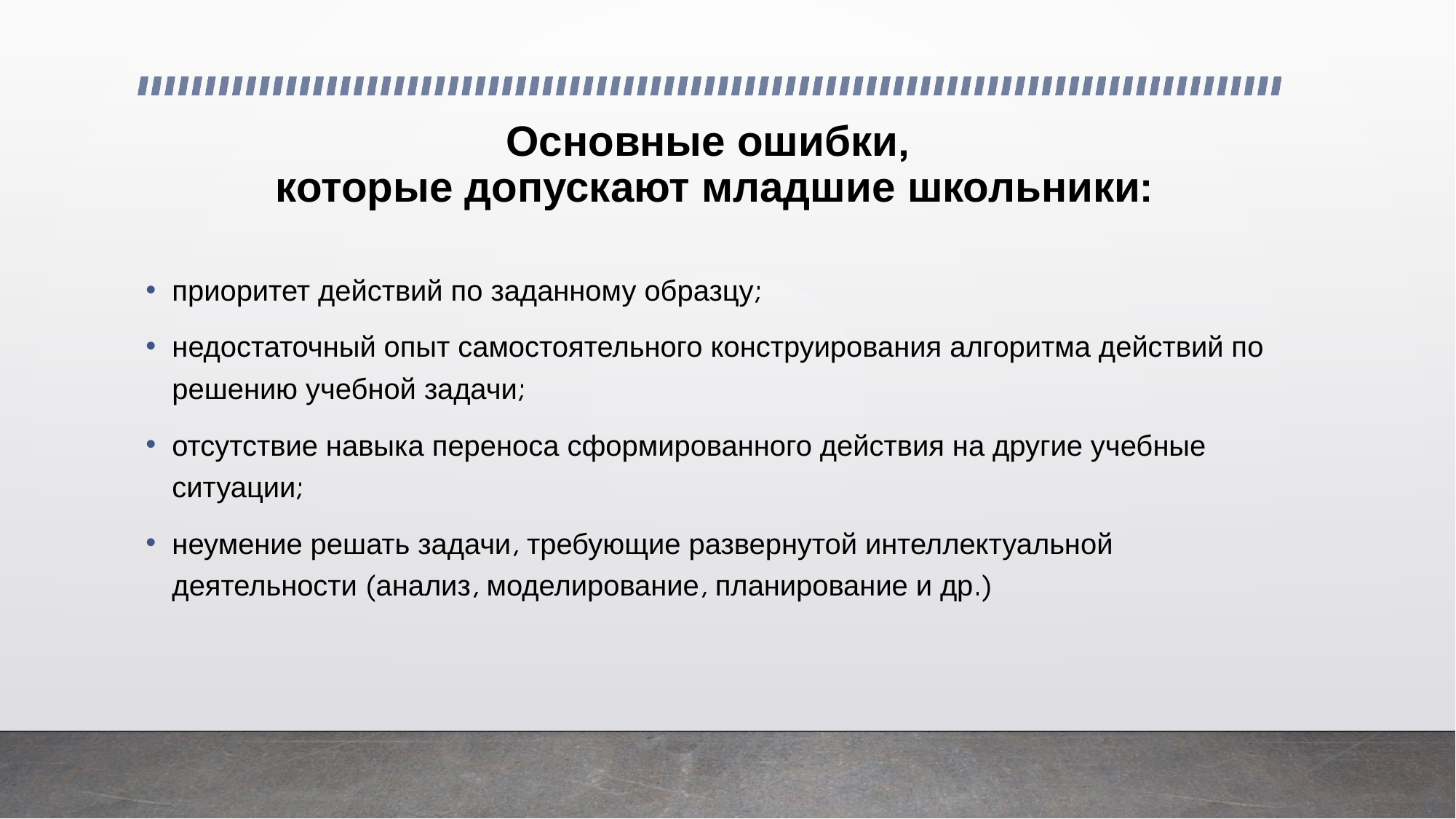

# Основные ошибки, которые допускают младшие школьники:
приоритет действий по заданному образцу;
недостаточный опыт самостоятельного конструирования алгоритма действий по решению учебной задачи;
отсутствие навыка переноса сформированного действия на другие учебные ситуации;
неумение решать задачи, требующие развернутой интеллектуальной деятельности (анализ, моделирование, планирование и др.)